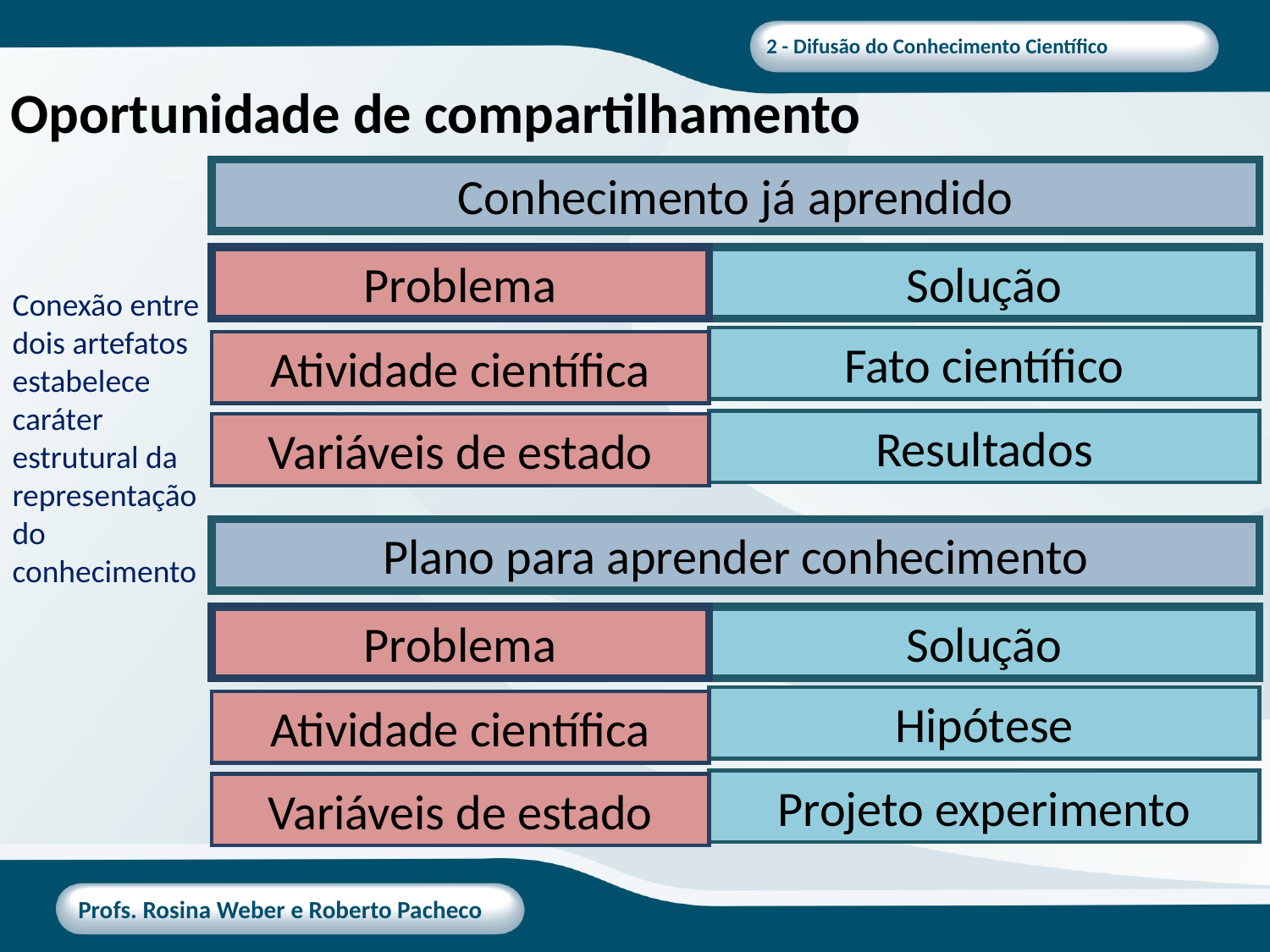

# Oportunidade de compartilhamento
Conhecimento já aprendido
Conexão entre dois artefatos estabelece caráter estrutural da representação do conhecimento
Problema
Solução
Fato científico
Atividade científica
Resultados
Variáveis de estado
Plano para aprender conhecimento
Problema
Solução
Hipótese
Atividade científica
Projeto experimento
Variáveis de estado